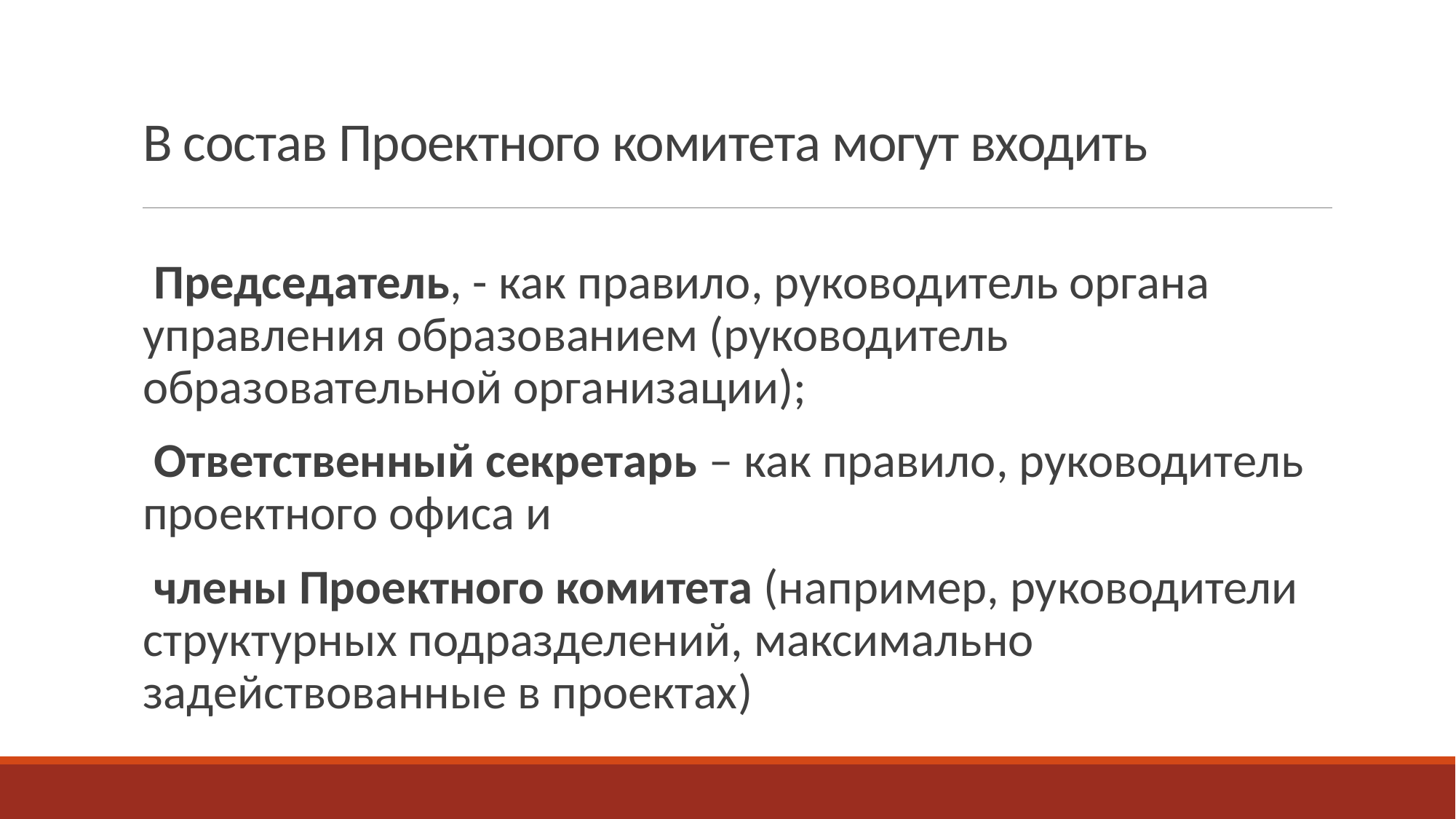

# В состав Проектного комитета могут входить
 Председатель, - как правило, руководитель органа управления образованием (руководитель образовательной организации);
 Ответственный секретарь – как правило, руководитель проектного офиса и
 члены Проектного комитета (например, руководители структурных подразделений, максимально задействованные в проектах)